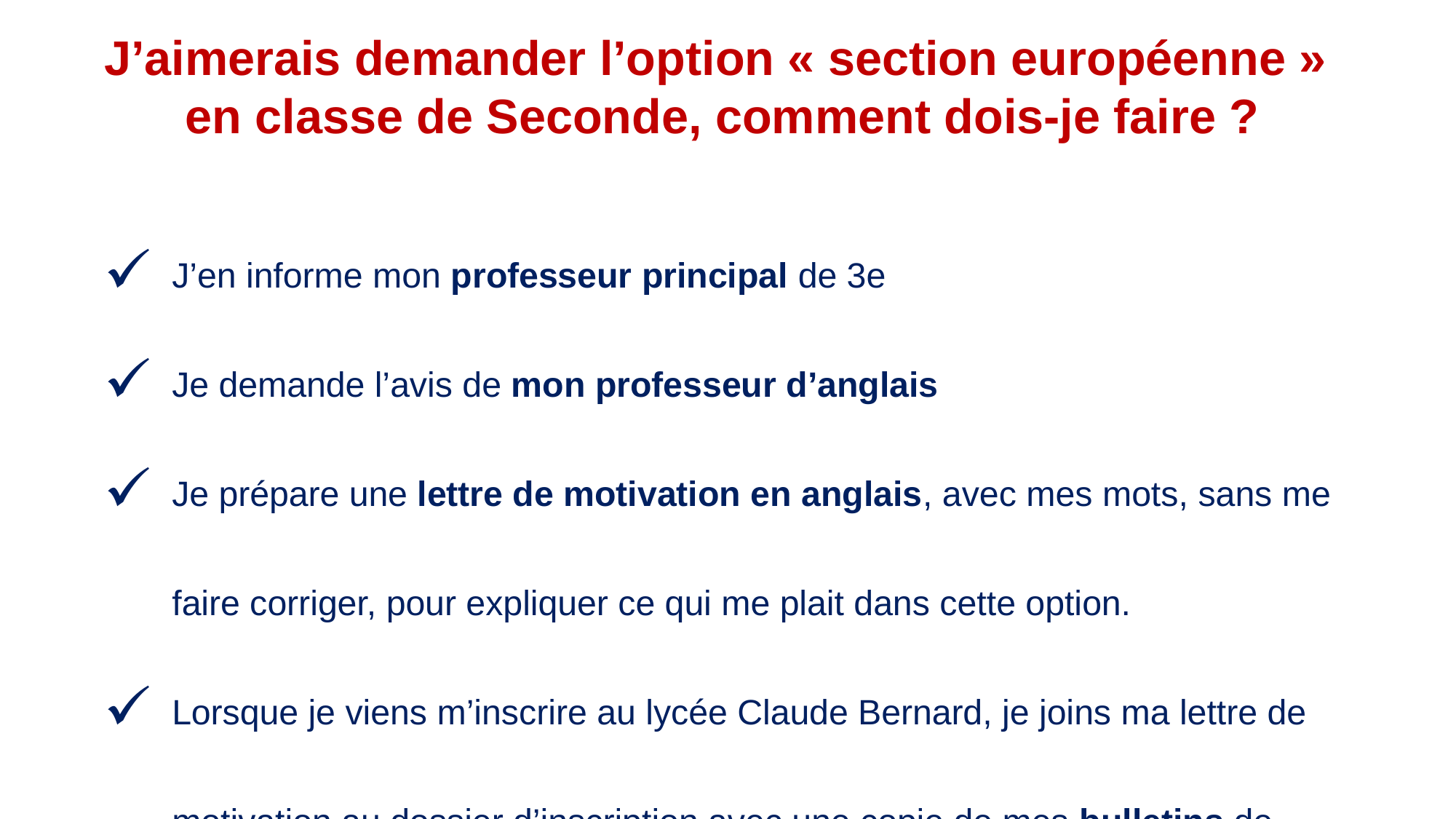

J’aimerais demander l’option « section européenne »
en classe de Seconde, comment dois-je faire ?

J’en informe mon professeur principal de 3e
Je demande l’avis de mon professeur d’anglais
Je prépare une lettre de motivation en anglais, avec mes mots, sans me faire corriger, pour expliquer ce qui me plait dans cette option.
Lorsque je viens m’inscrire au lycée Claude Bernard, je joins ma lettre de motivation au dossier d’inscription avec une copie de mes bulletins de l’année de 3e.